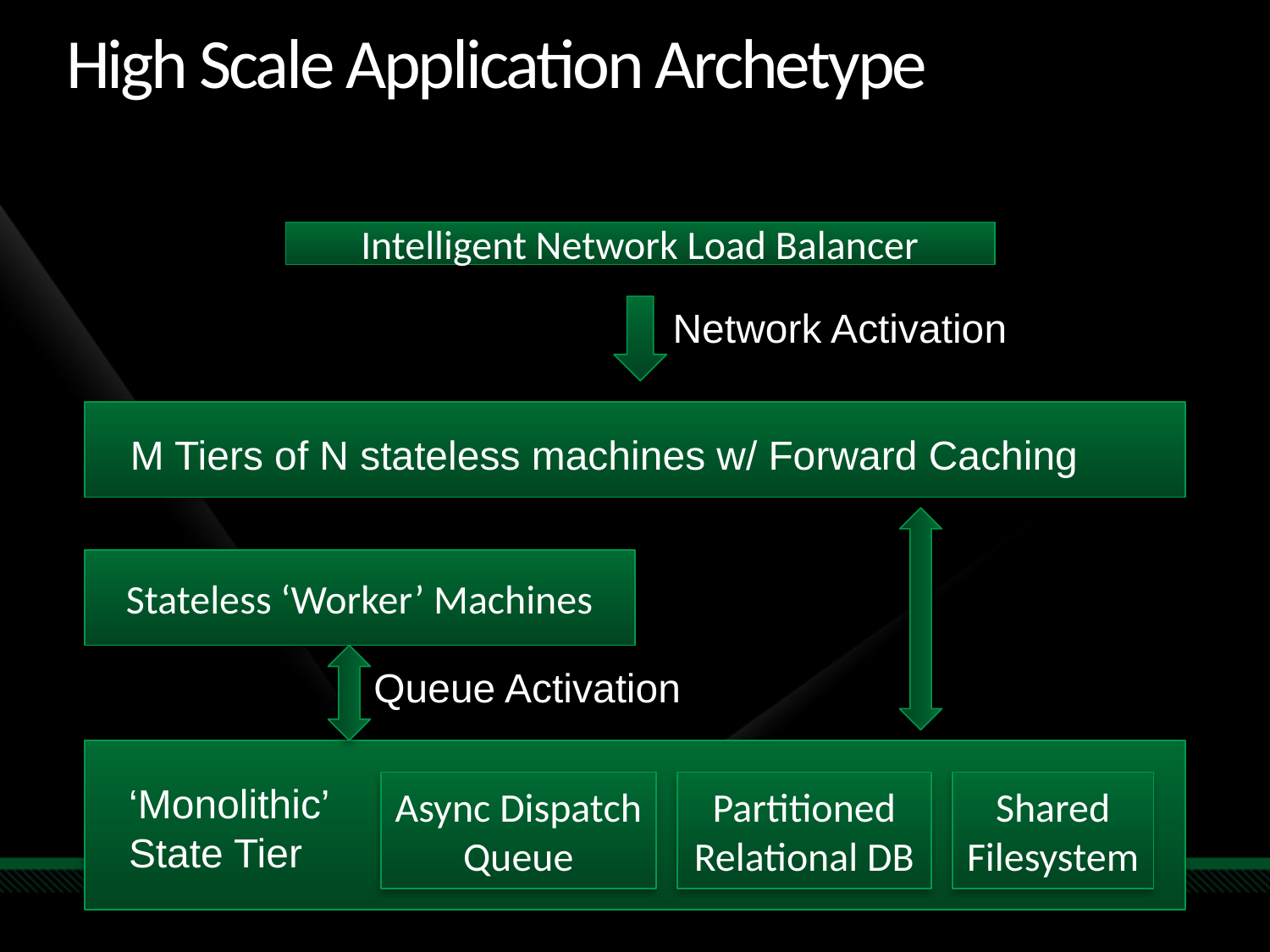

High Scale Application Archetype
Intelligent Network Load Balancer

Network Activation

M Tiers of N stateless machines w/ Forward Caching
Stateless ‘Worker’ Machines

Queue Activation

‘Monolithic’
State Tier
Async Dispatch
Queue
Partitioned Relational DB
Shared Filesystem